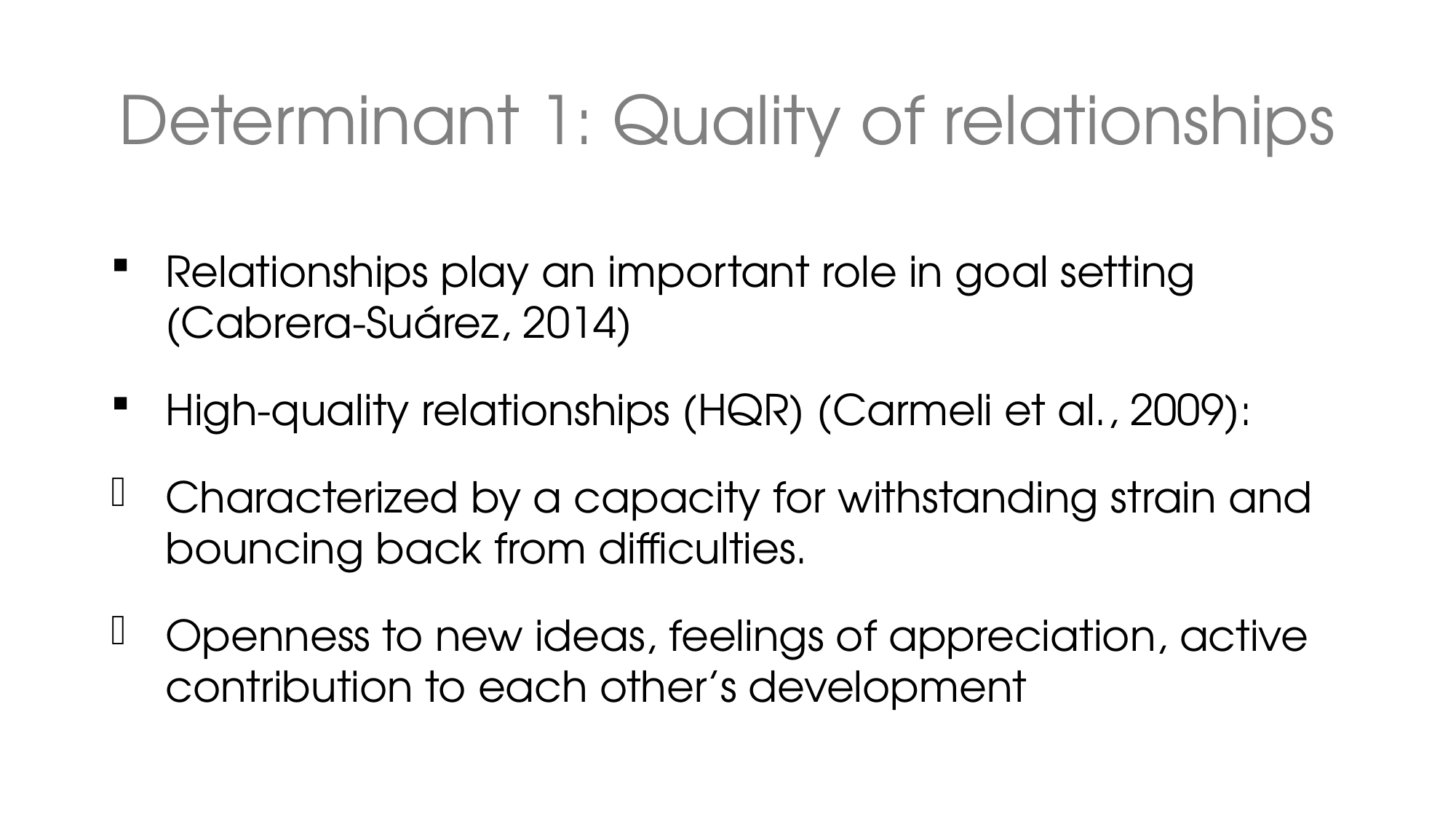

# Determinant 1: Quality of relationships
Relationships play an important role in goal setting (Cabrera-Suárez, 2014)
High-quality relationships (HQR) (Carmeli et al., 2009):
Characterized by a capacity for withstanding strain and bouncing back from difficulties.
Openness to new ideas, feelings of appreciation, active contribution to each other’s development